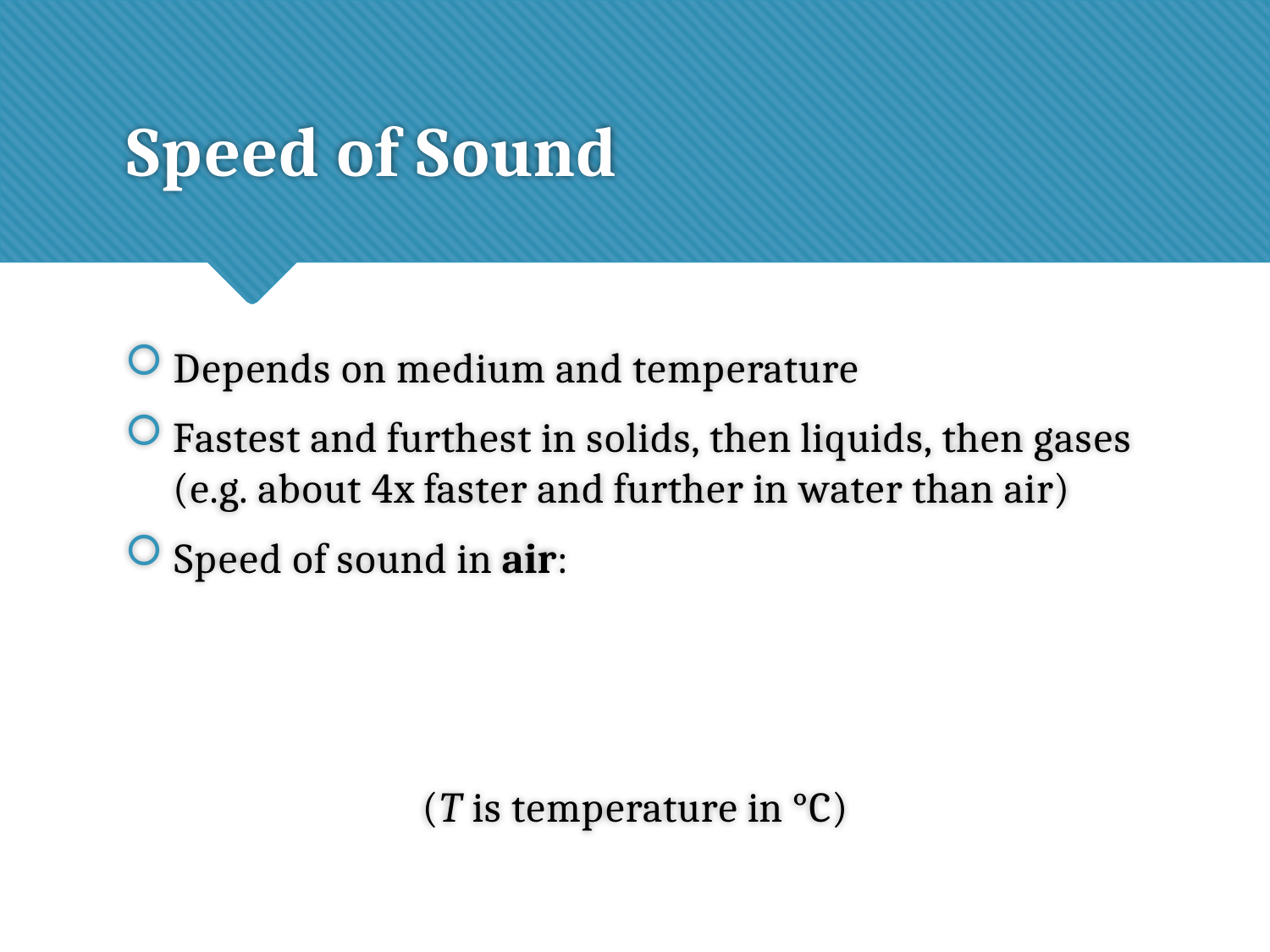

# Speed of Sound
Depends on medium and temperature
Fastest and furthest in solids, then liquids, then gases (e.g. about 4x faster and further in water than air)
Speed of sound in air:

(T is temperature in °C)